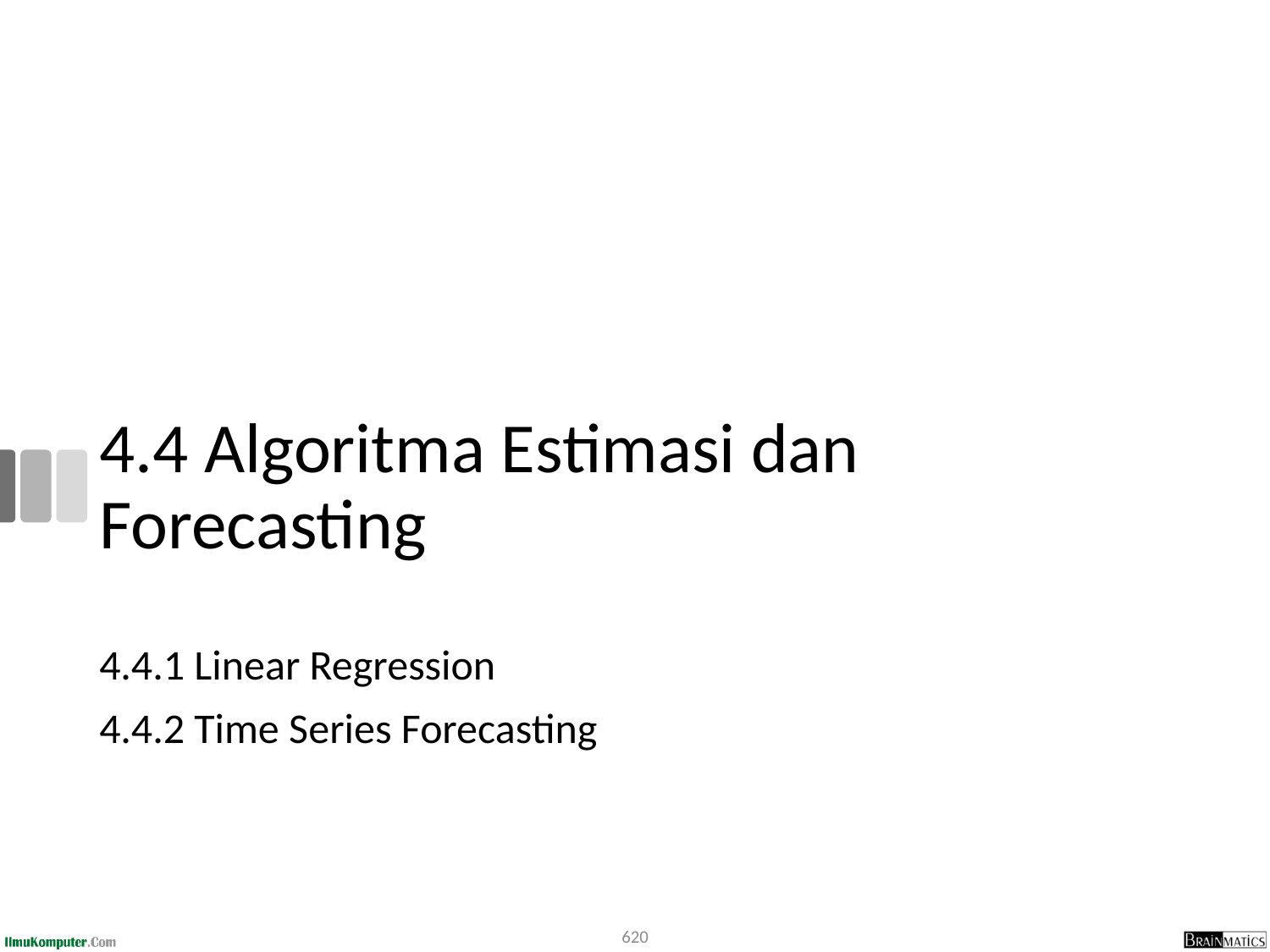

# 4.4 Algoritma Estimasi dan Forecasting
4.4.1 Linear Regression
4.4.2 Time Series Forecasting

620